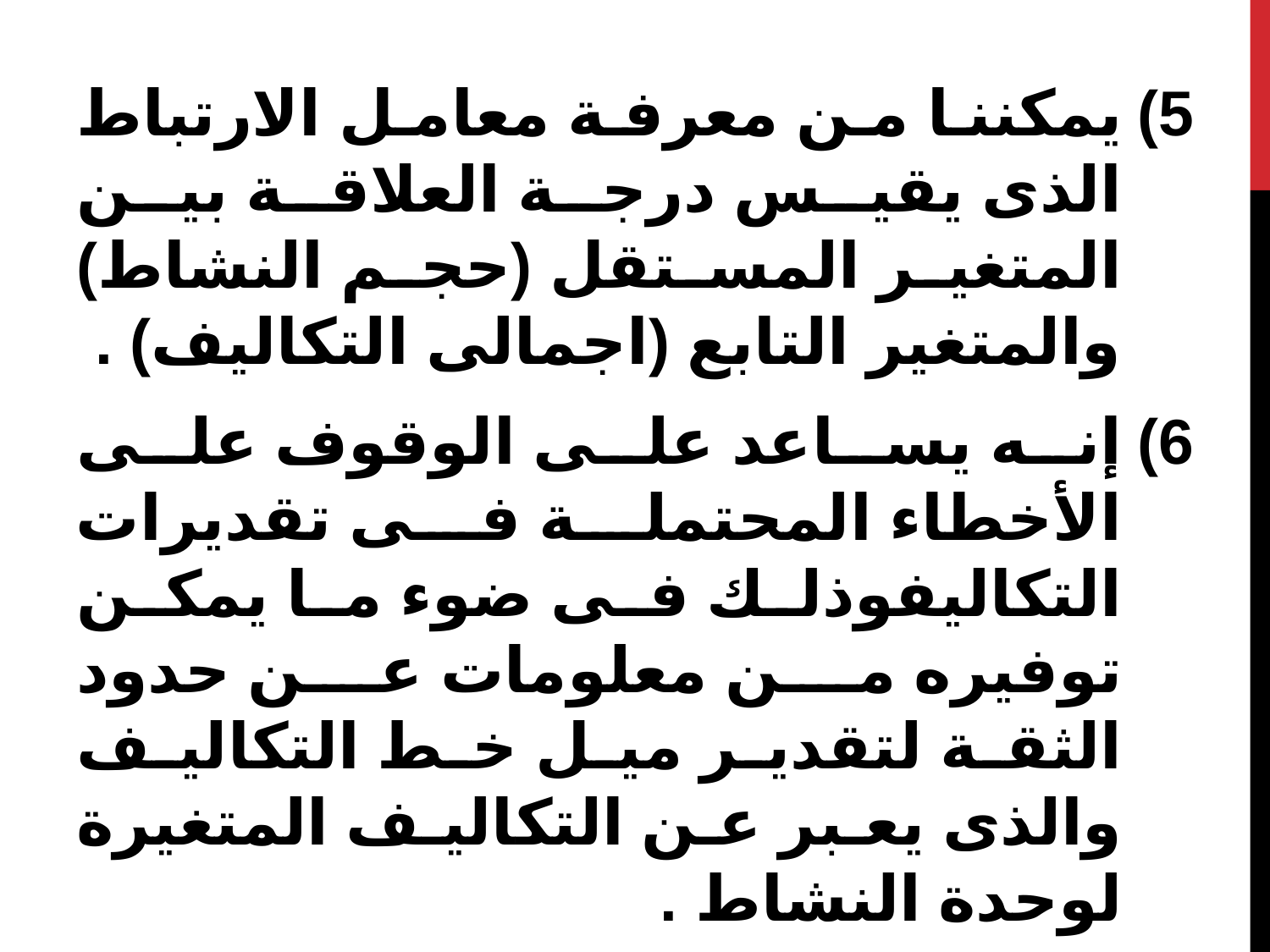

يمكننا من معرفة معامل الارتباط الذى يقيس درجة العلاقة بين المتغير المستقل (حجم النشاط) والمتغير التابع (اجمالى التكاليف) .
إنه يساعد على الوقوف على الأخطاء المحتملة فى تقديرات التكاليفوذلك فى ضوء ما يمكن توفيره من معلومات عن حدود الثقة لتقدير ميل خط التكاليف والذى يعبر عن التكاليف المتغيرة لوحدة النشاط .